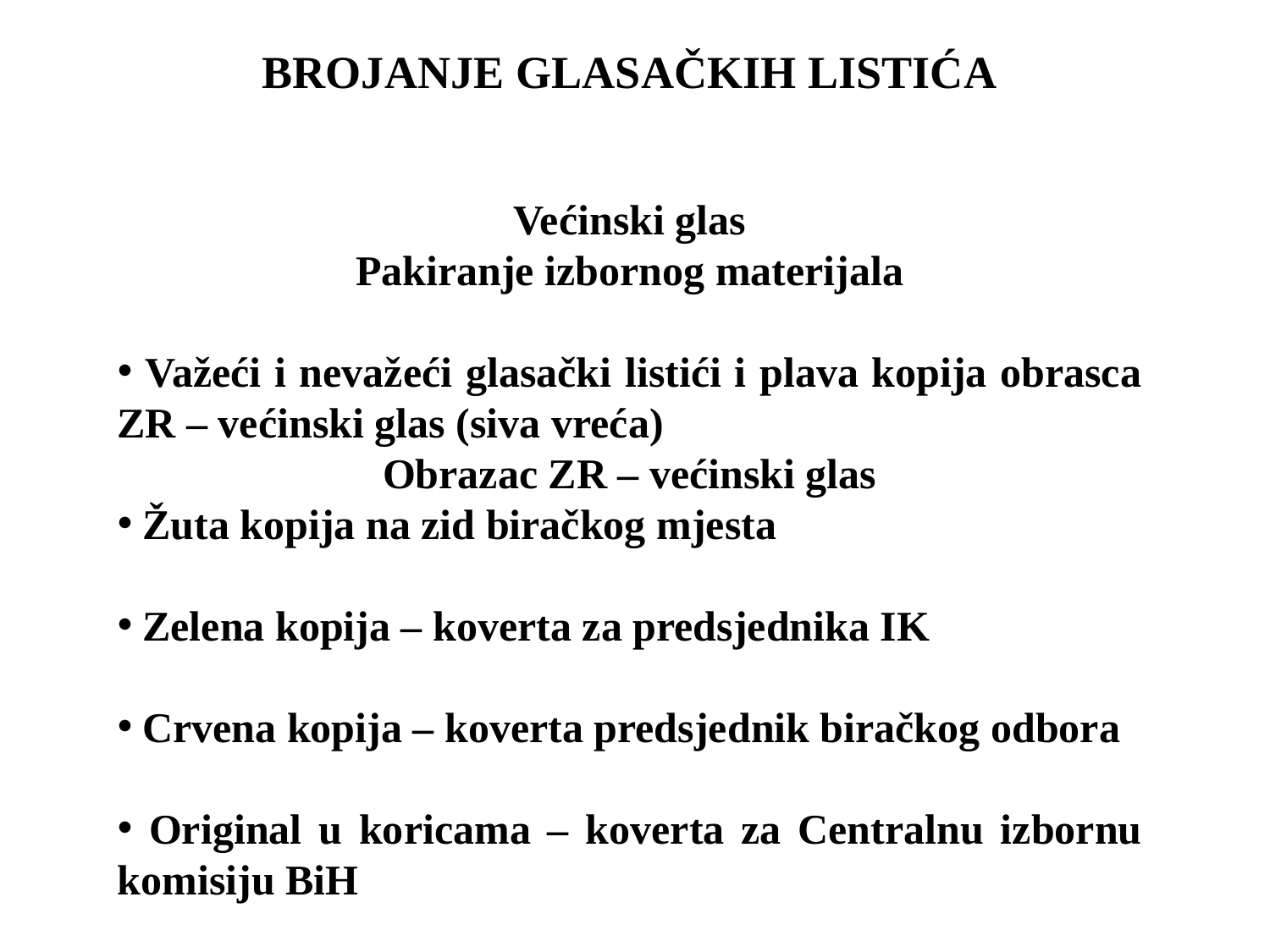

BROJANJE GLASAČKIH LISTIĆA
Većinski glas
Pakiranje izbornog materijala

 Važeći i nevažeći glasački listići i plava kopija obrasca ZR – većinski glas (siva vreća)
Obrazac ZR – većinski glas
 Žuta kopija na zid biračkog mjesta

 Zelena kopija – koverta za predsjednika IK

 Crvena kopija – koverta predsjednik biračkog odbora

 Original u koricama – koverta za Centralnu izbornu komisiju BiH